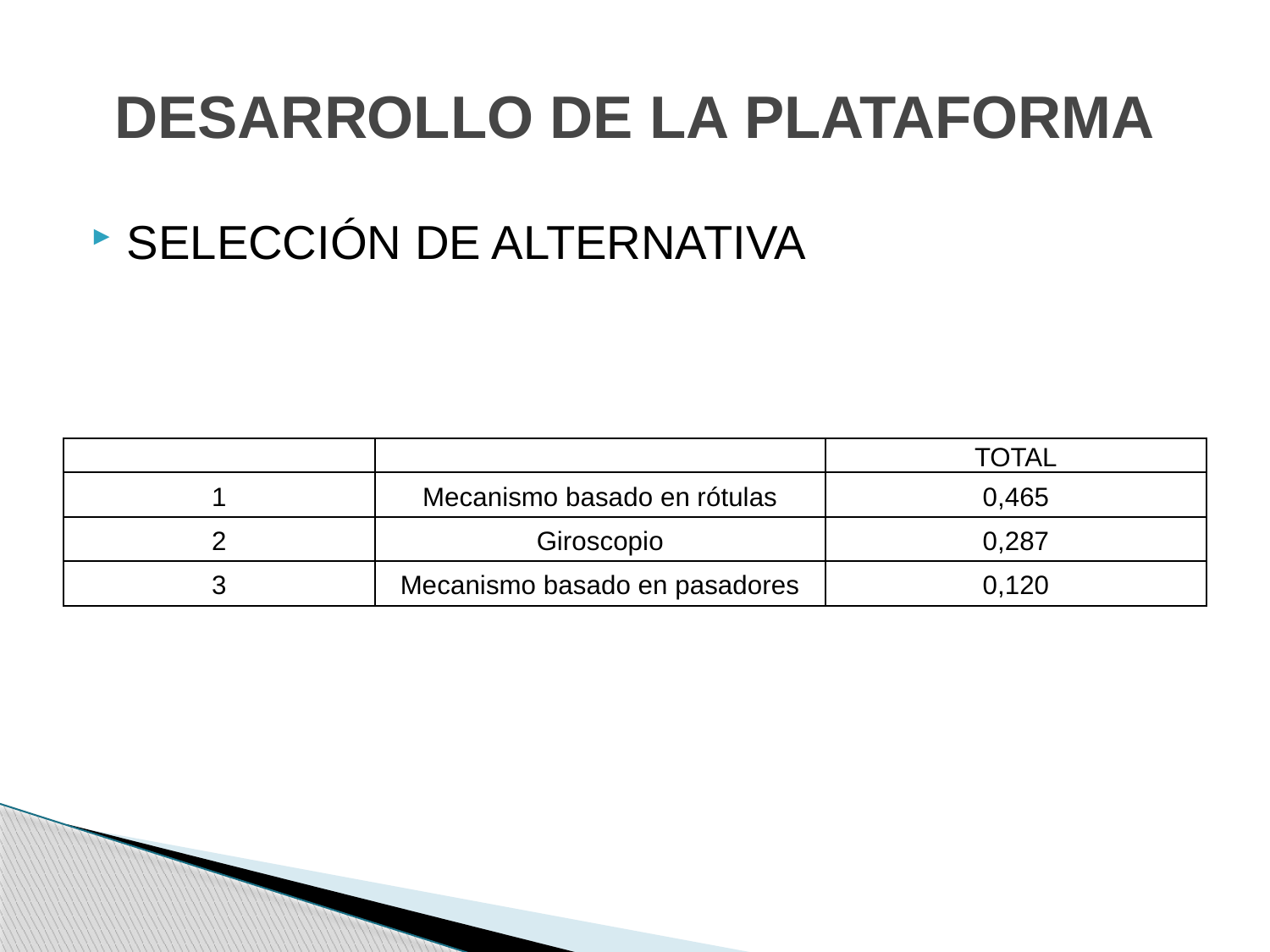

# DESARROLLO DE LA PLATAFORMA
SELECCIÓN DE ALTERNATIVA
|  |  | TOTAL |
| --- | --- | --- |
| 1 | Mecanismo basado en rótulas | 0,465 |
| 2 | Giroscopio | 0,287 |
| 3 | Mecanismo basado en pasadores | 0,120 |